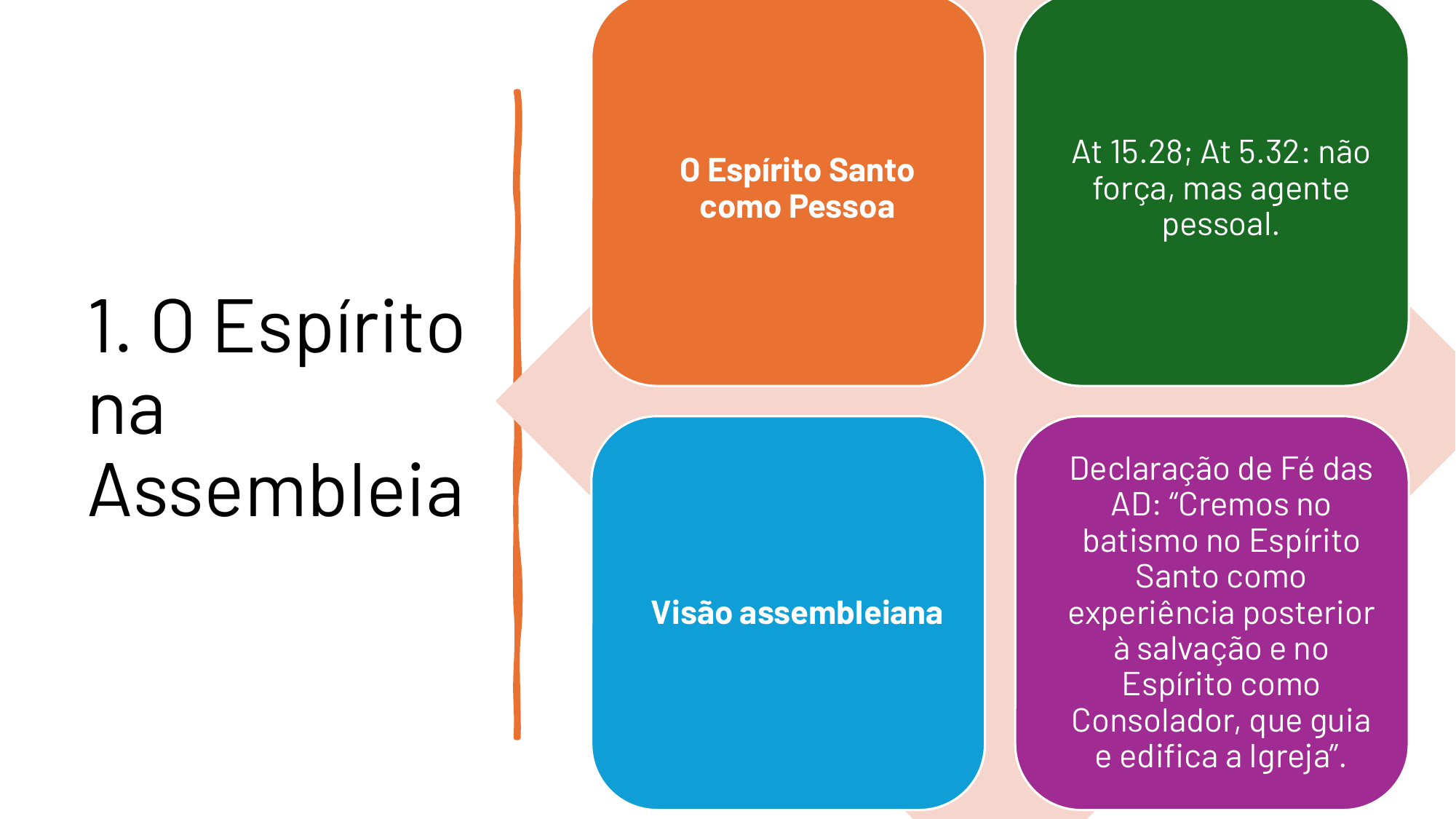

O Espírito Santo como Pessoa
At 15.28; At 5.32: não força, mas agente pessoal.
Visão assembleiana
Declaração de Fé das AD: “Cremos no batismo no Espírito Santo como experiência posterior à salvação e no Espírito como Consolador, que guia e edifica a Igreja”.
# 1. O Espírito na Assembleia